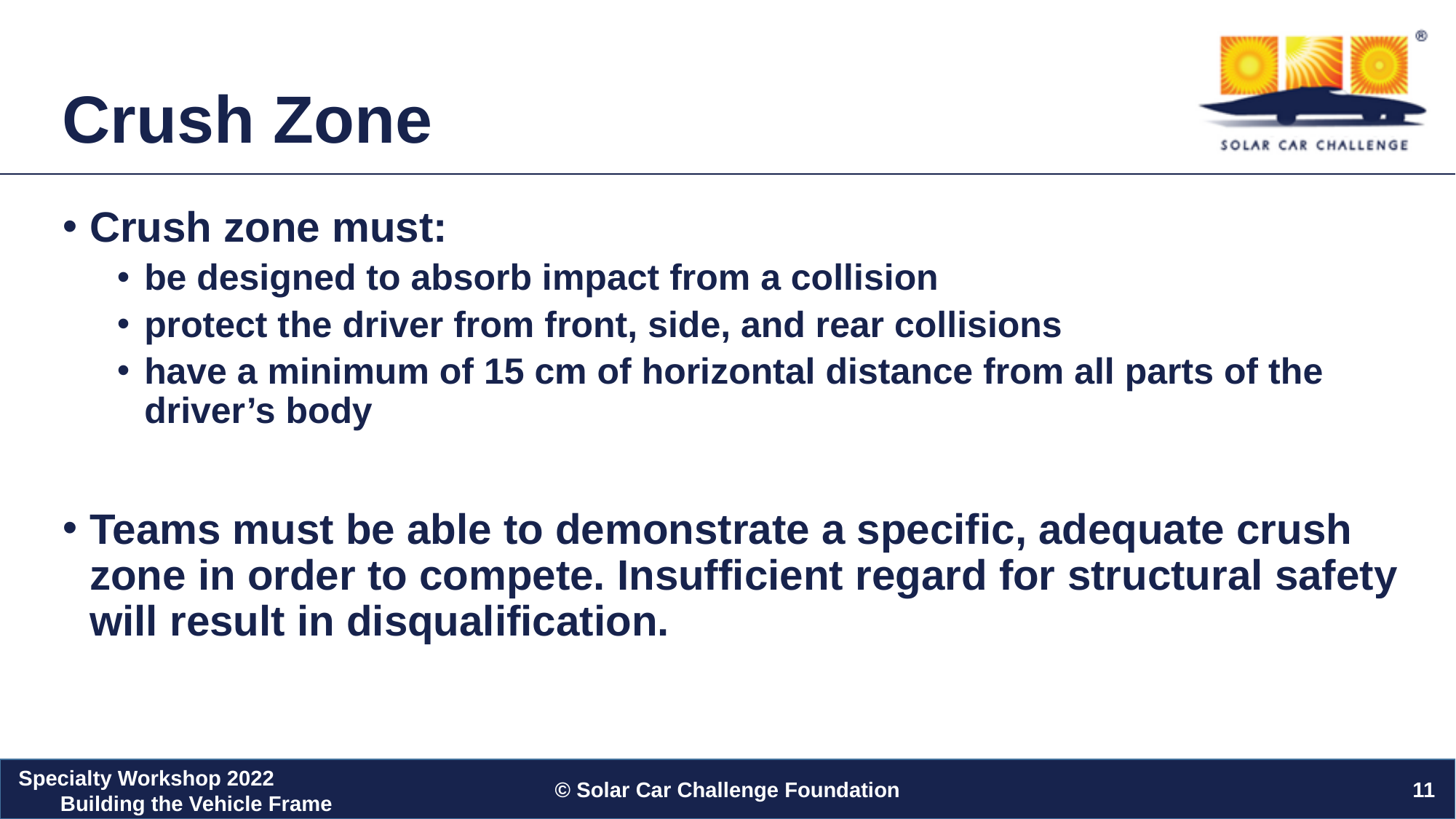

# Crush Zone
Crush zone must:
be designed to absorb impact from a collision
protect the driver from front, side, and rear collisions
have a minimum of 15 cm of horizontal distance from all parts of the driver’s body

Teams must be able to demonstrate a specific, adequate crush zone in order to compete. Insufficient regard for structural safety will result in disqualification.

© Solar Car Challenge Foundation
11
Specialty Workshop 2022                       Building the Vehicle Frame